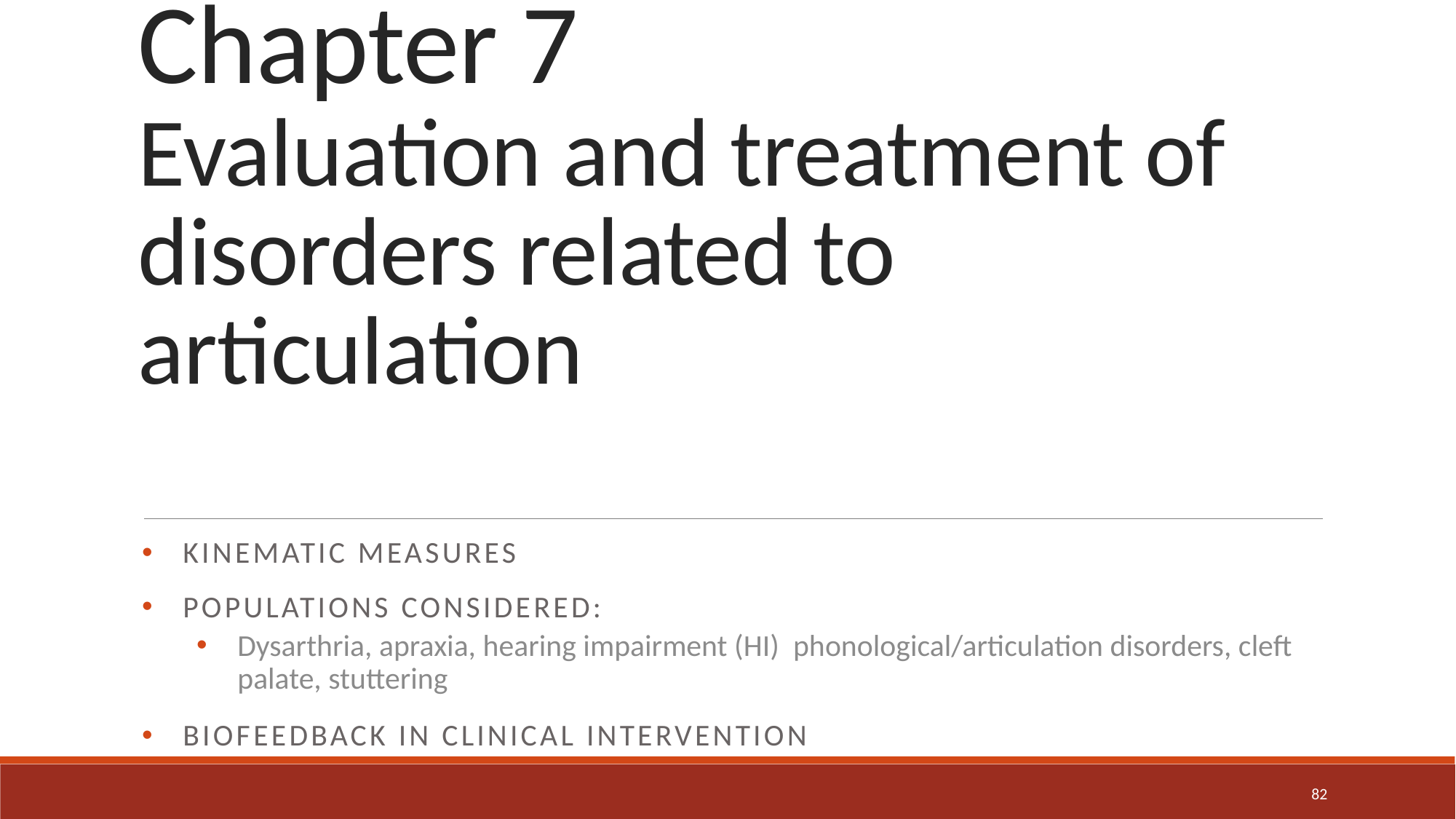

# Chapter 7 Evaluation and treatment of disorders related to articulation
Kinematic measures
Populations CONSIDERED:
Dysarthria, apraxia, hearing impairment (HI)  phonological/articulation disorders, cleft palate, stuttering
Biofeedback in clinical intervention
82